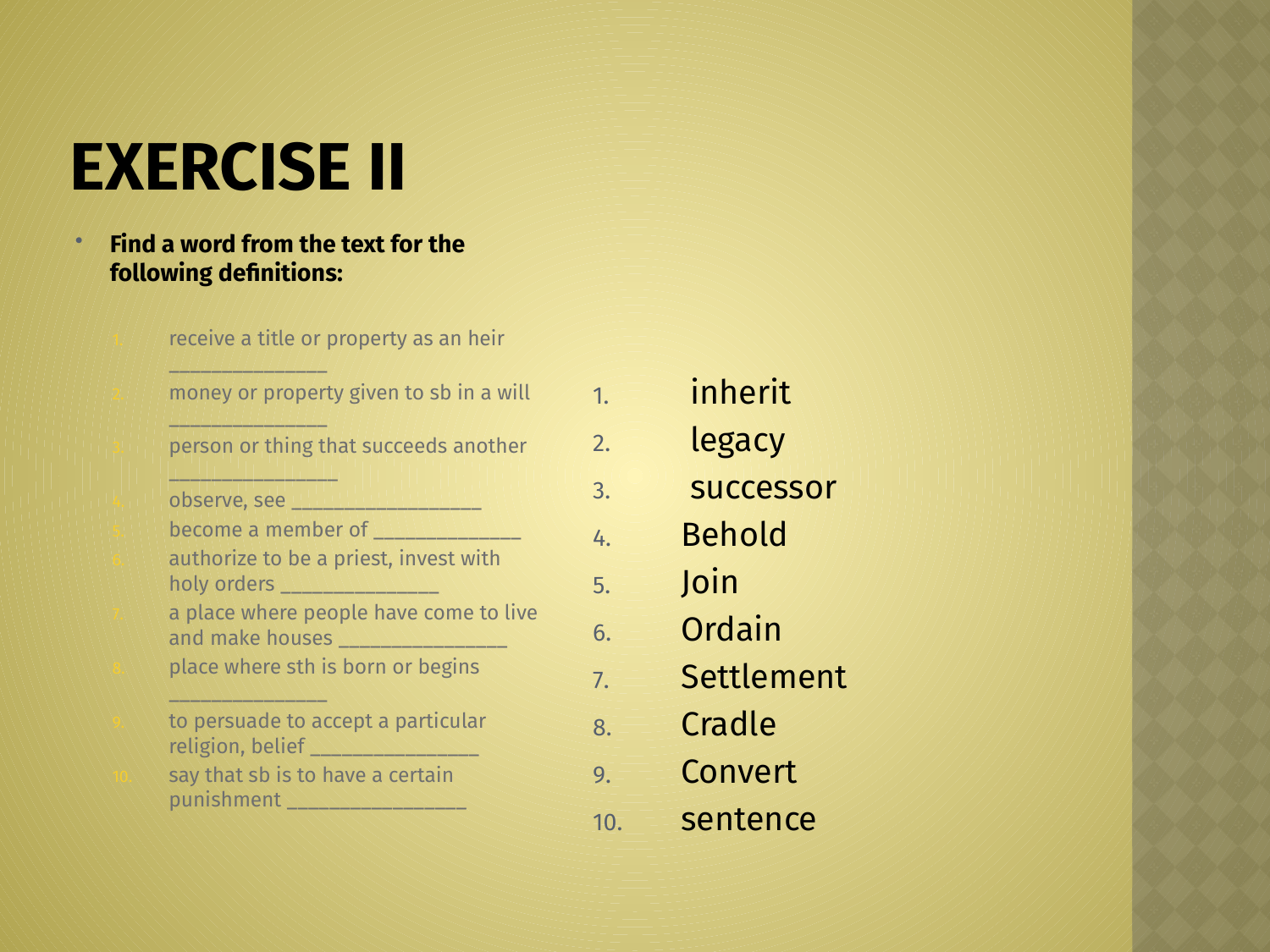

# Exercise ii
Find a word from the text for the following definitions:

receive a title or property as an heir _______________
money or property given to sb in a will _______________
person or thing that succeeds another ________________
observe, see __________________
become a member of ______________
authorize to be a priest, invest with holy orders _______________
a place where people have come to live and make houses ________________
place where sth is born or begins _______________
to persuade to accept a particular religion, belief ________________
say that sb is to have a certain punishment _________________

 inherit
 legacy
 successor
Behold
Join
Ordain
Settlement
Cradle
Convert
sentence